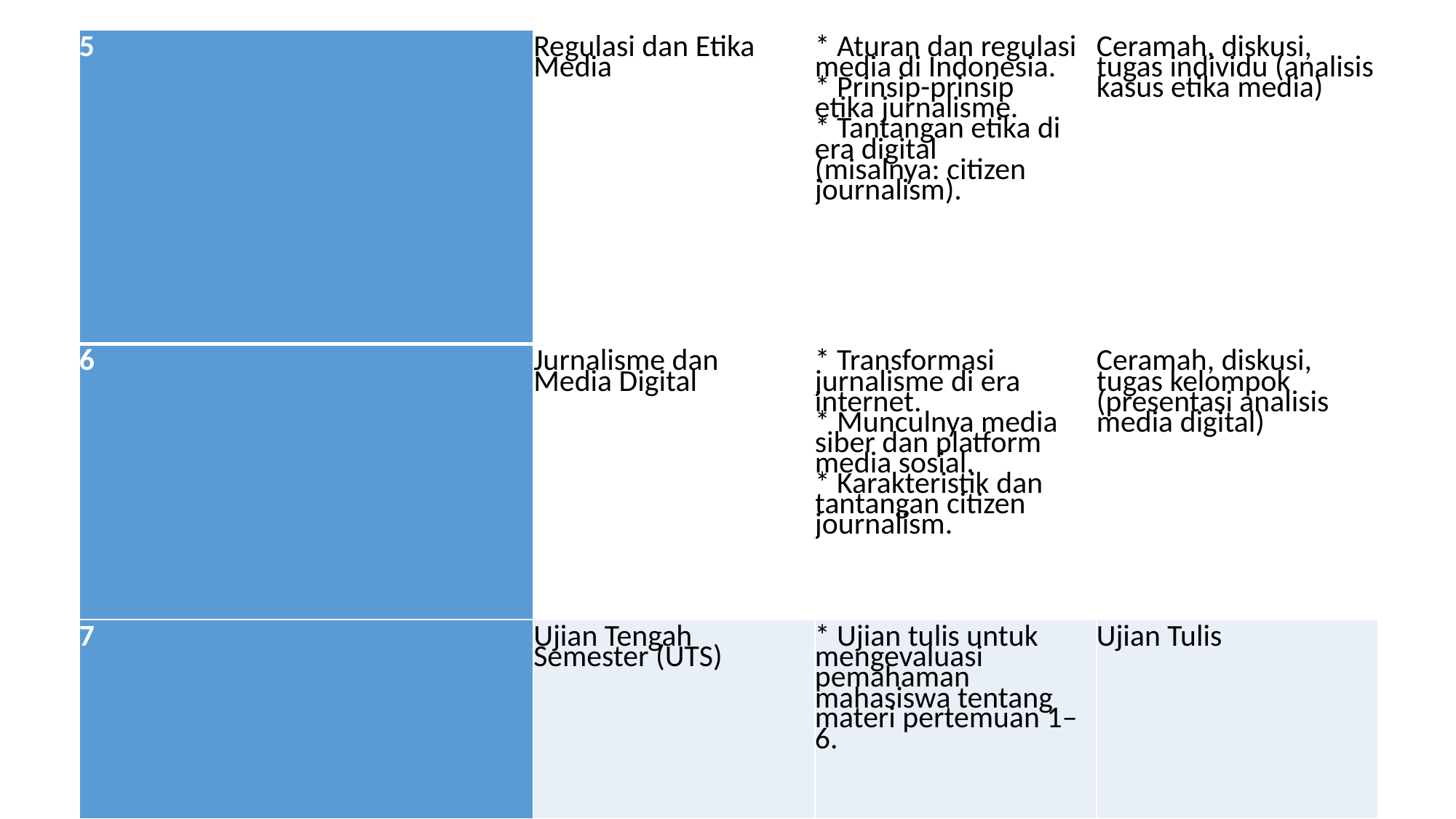

| 5 | Regulasi dan Etika Media | \* Aturan dan regulasi media di Indonesia. \* Prinsip-prinsip etika jurnalisme. \* Tantangan etika di era digital (misalnya: citizen journalism). | Ceramah, diskusi, tugas individu (analisis kasus etika media) |
| --- | --- | --- | --- |
| 6 | Jurnalisme dan Media Digital | \* Transformasi jurnalisme di era internet. \* Munculnya media siber dan platform media sosial. \* Karakteristik dan tantangan citizen journalism. | Ceramah, diskusi, tugas kelompok (presentasi analisis media digital) |
| 7 | Ujian Tengah Semester (UTS) | \* Ujian tulis untuk mengevaluasi pemahaman mahasiswa tentang materi pertemuan 1–6. | Ujian Tulis |